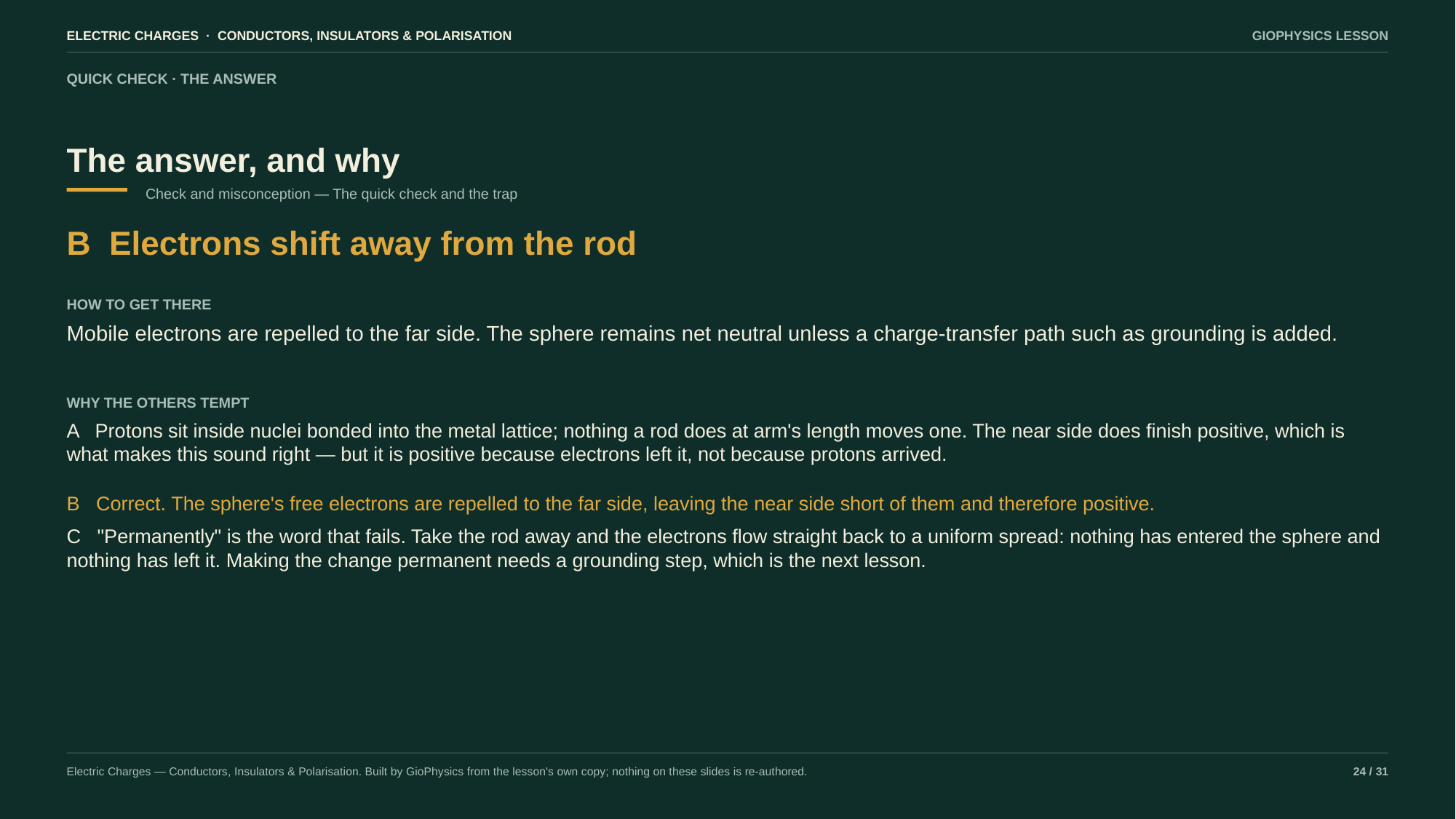

ELECTRIC CHARGES  ·  CONDUCTORS, INSULATORS & POLARISATION
GIOPHYSICS LESSON

QUICK CHECK · THE ANSWER
The answer, and why
Check and misconception — The quick check and the trap

B  Electrons shift away from the rod
HOW TO GET THERE
Mobile electrons are repelled to the far side. The sphere remains net neutral unless a charge-transfer path such as grounding is added.
WHY THE OTHERS TEMPT
A   Protons sit inside nuclei bonded into the metal lattice; nothing a rod does at arm's length moves one. The near side does finish positive, which is what makes this sound right — but it is positive because electrons left it, not because protons arrived.
B   Correct. The sphere's free electrons are repelled to the far side, leaving the near side short of them and therefore positive.
C   "Permanently" is the word that fails. Take the rod away and the electrons flow straight back to a uniform spread: nothing has entered the sphere and nothing has left it. Making the change permanent needs a grounding step, which is the next lesson.

Electric Charges — Conductors, Insulators & Polarisation. Built by GioPhysics from the lesson's own copy; nothing on these slides is re-authored.
24 / 31